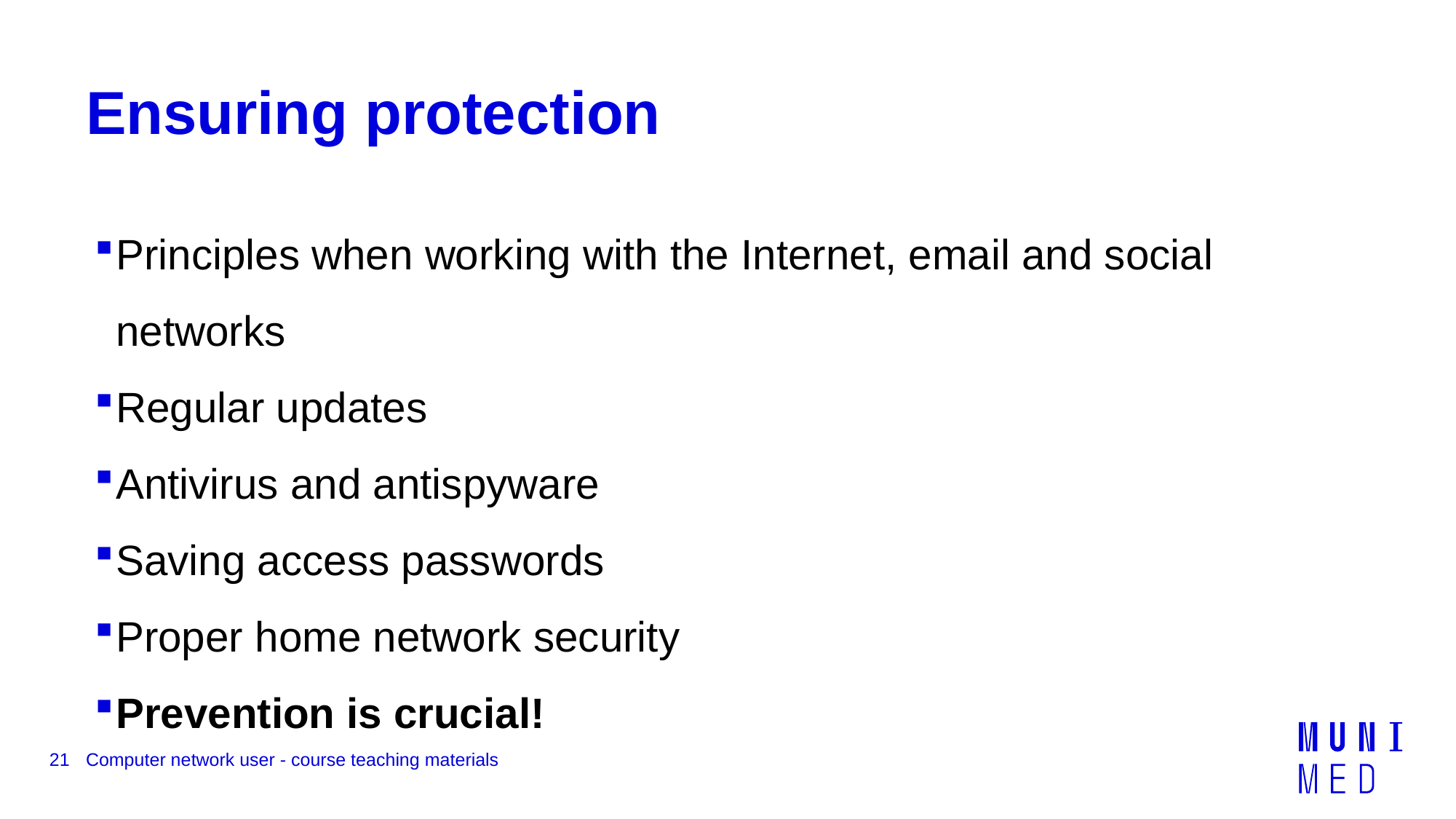

# Ensuring protection
Principles when working with the Internet, email and social networks
Regular updates
Antivirus and antispyware
Saving access passwords
Proper home network security
Prevention is crucial!

21
Computer network user - course teaching materials